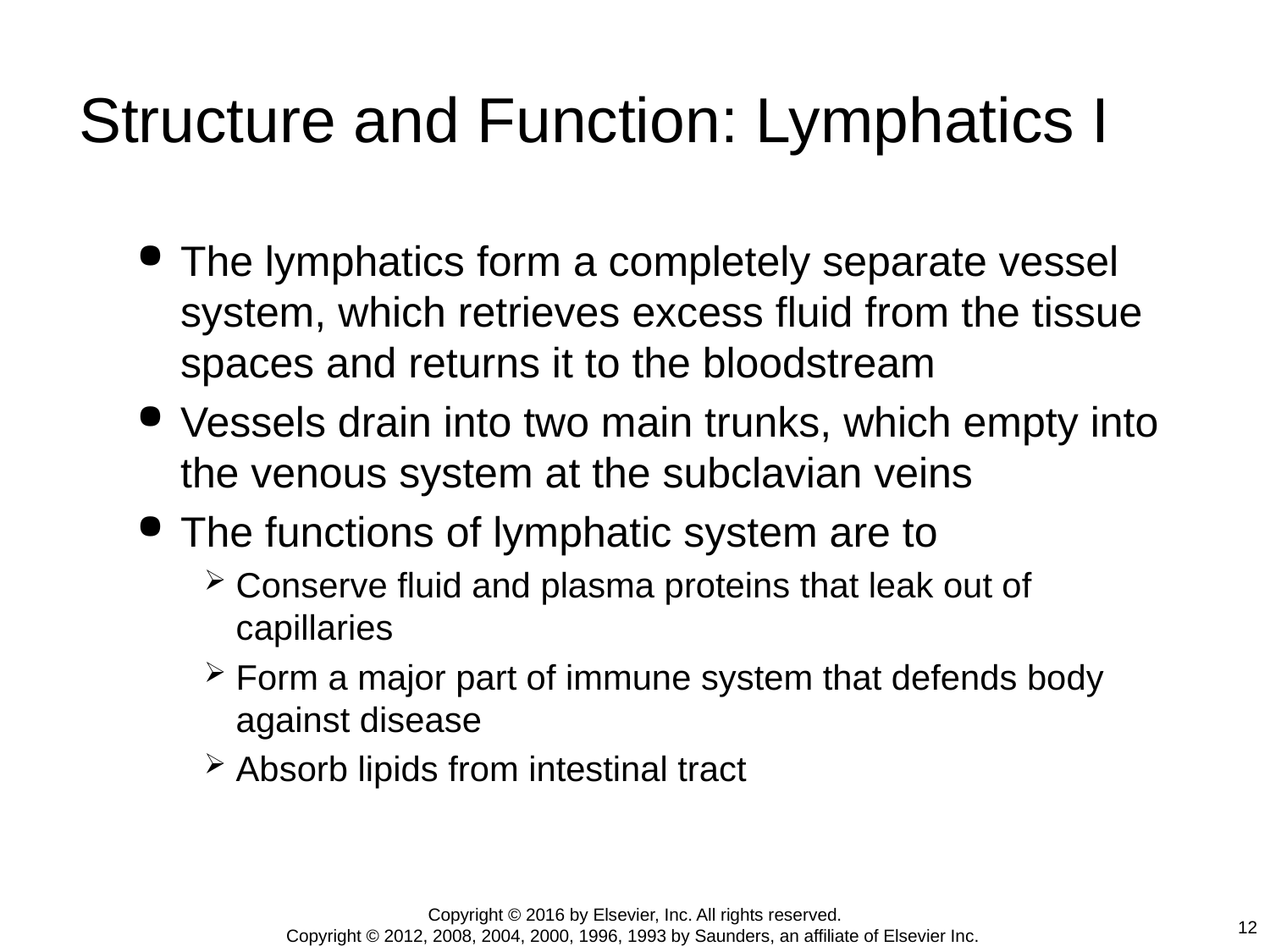

# Structure and Function: Lymphatics I
The lymphatics form a completely separate vessel system, which retrieves excess fluid from the tissue spaces and returns it to the bloodstream
Vessels drain into two main trunks, which empty into the venous system at the subclavian veins
The functions of lymphatic system are to
Conserve fluid and plasma proteins that leak out of capillaries
Form a major part of immune system that defends body against disease
Absorb lipids from intestinal tract

Copyright © 2016 by Elsevier, Inc. All rights reserved.
Copyright © 2012, 2008, 2004, 2000, 1996, 1993 by Saunders, an affiliate of Elsevier Inc.
12